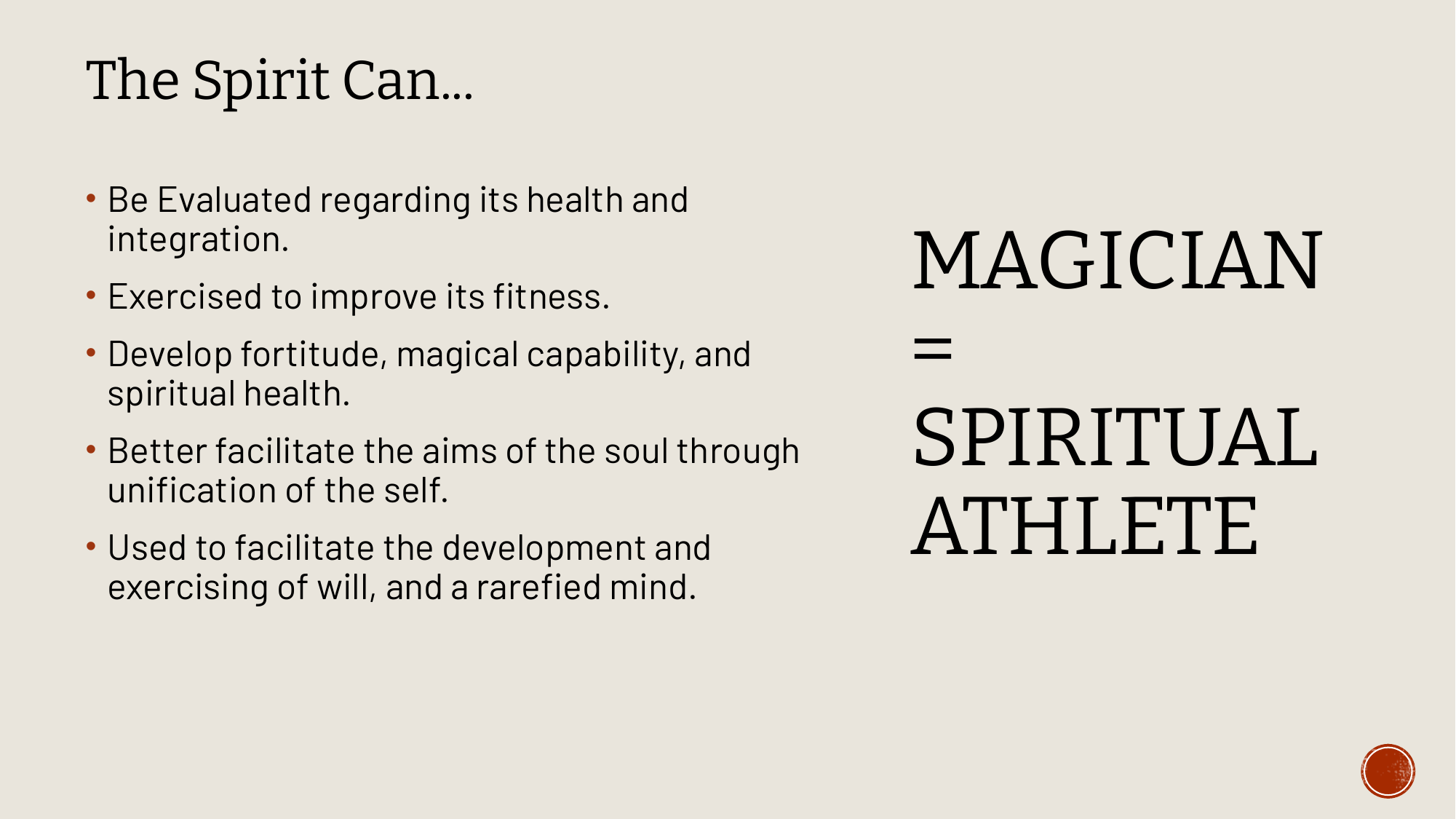

The Spirit Can...

Be Evaluated regarding its health and integration.
Exercised to improve its fitness.
Develop fortitude, magical capability, and spiritual health.
Better facilitate the aims of the soul through unification of the self.
Used to facilitate the development and exercising of will, and a rarefied mind.

# Magician = Spiritual Athlete